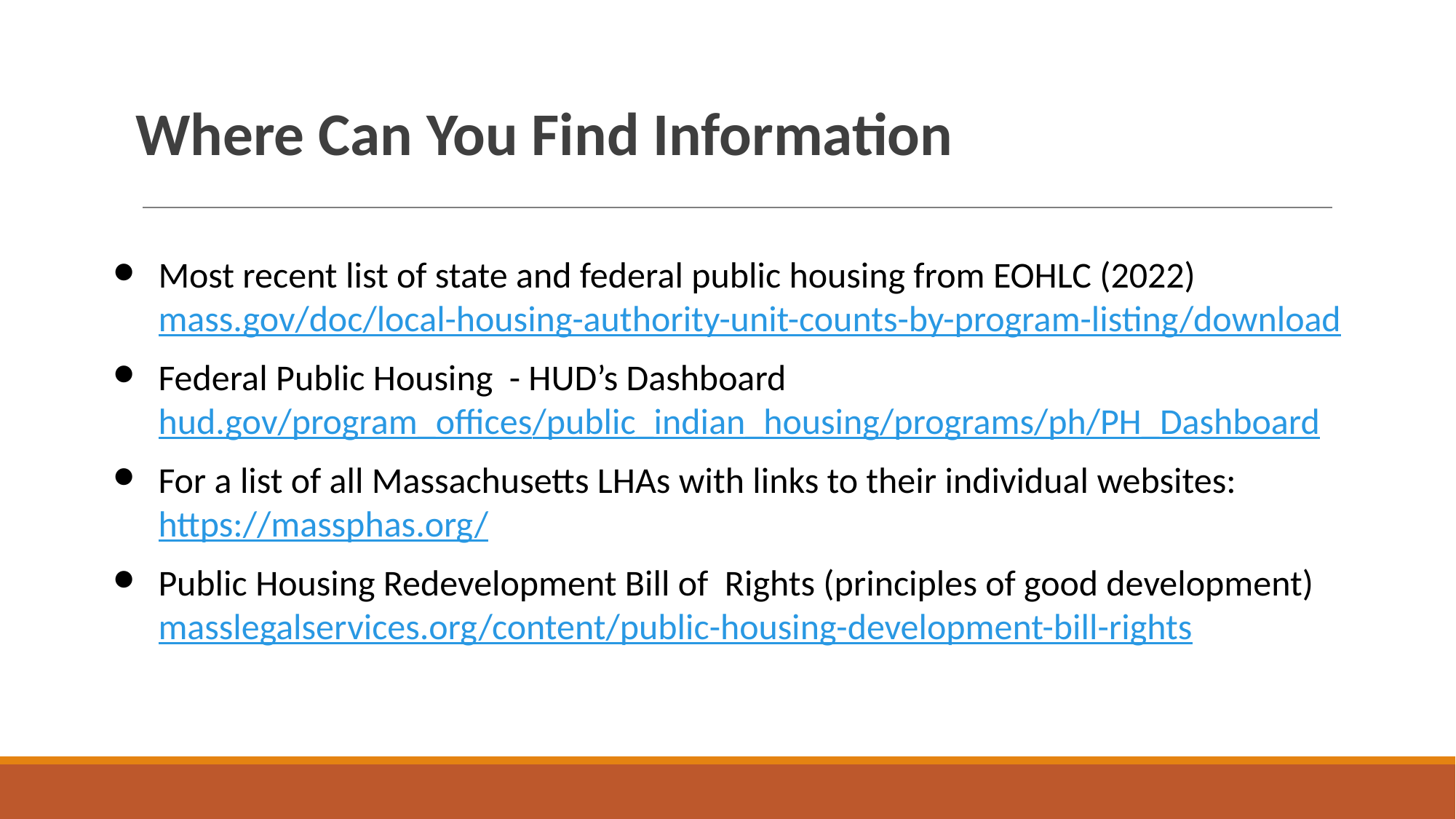

# Where Can You Find Information
Most recent list of state and federal public housing from EOHLC (2022) mass.gov/doc/local-housing-authority-unit-counts-by-program-listing/download
Federal Public Housing  - HUD’s Dashboard
hud.gov/program_offices/public_indian_housing/programs/ph/PH_Dashboard
For a list of all Massachusetts LHAs with links to their individual websites:
https://massphas.org/
Public Housing Redevelopment Bill of  Rights (principles of good development)
masslegalservices.org/content/public-housing-development-bill-rights